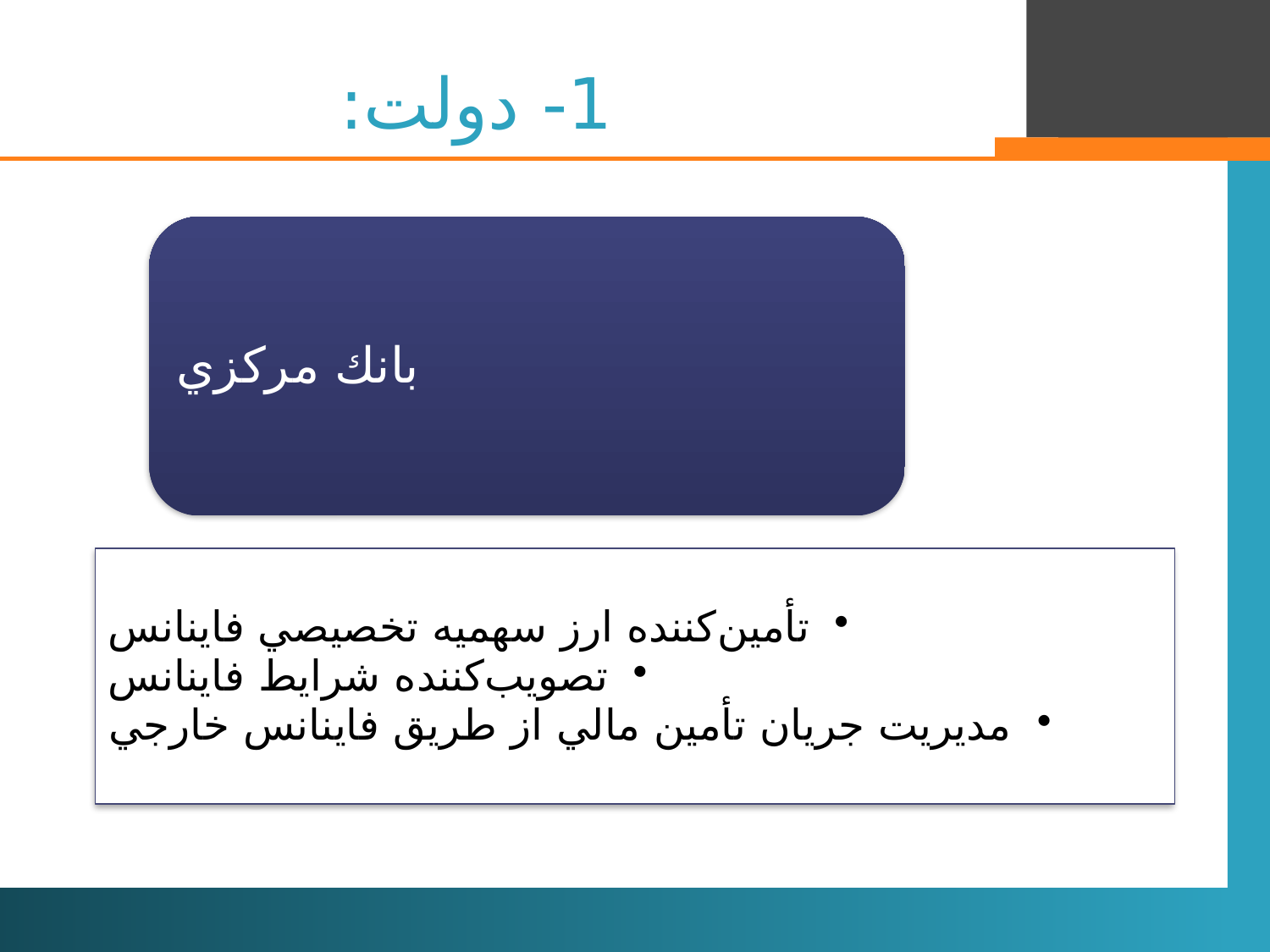

# 1- دولت:
بانك مركزي
تأمين‌كننده ارز سهميه تخصيصي فاينانس
تصويب‌كننده شرايط فاينانس
مديريت جريان تأمين مالي از طريق فاينانس خارجي